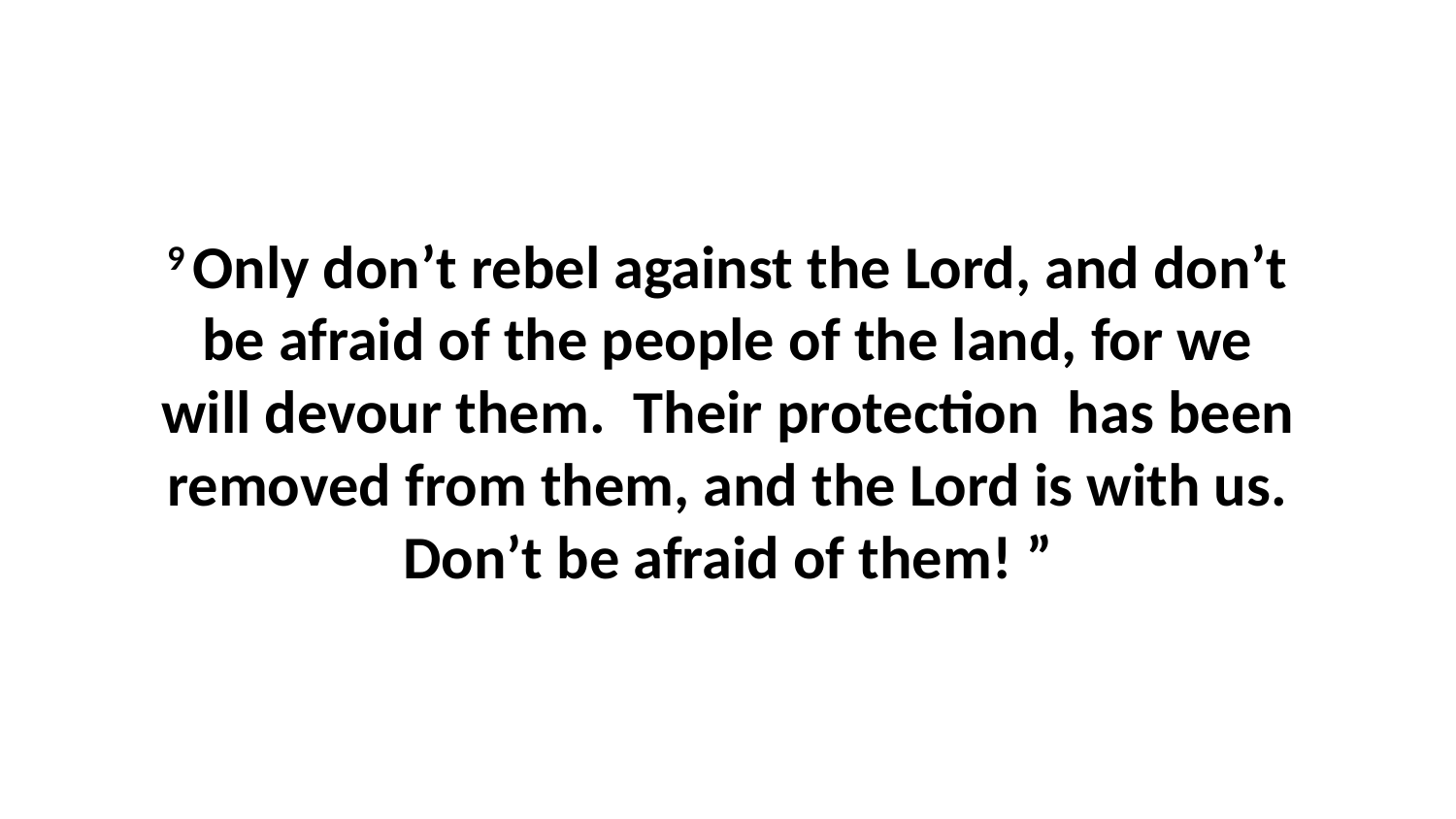

9 Only don’t rebel against the Lord, and don’t be afraid of the people of the land, for we will devour them.  Their protection  has been removed from them, and the Lord is with us. Don’t be afraid of them! ”